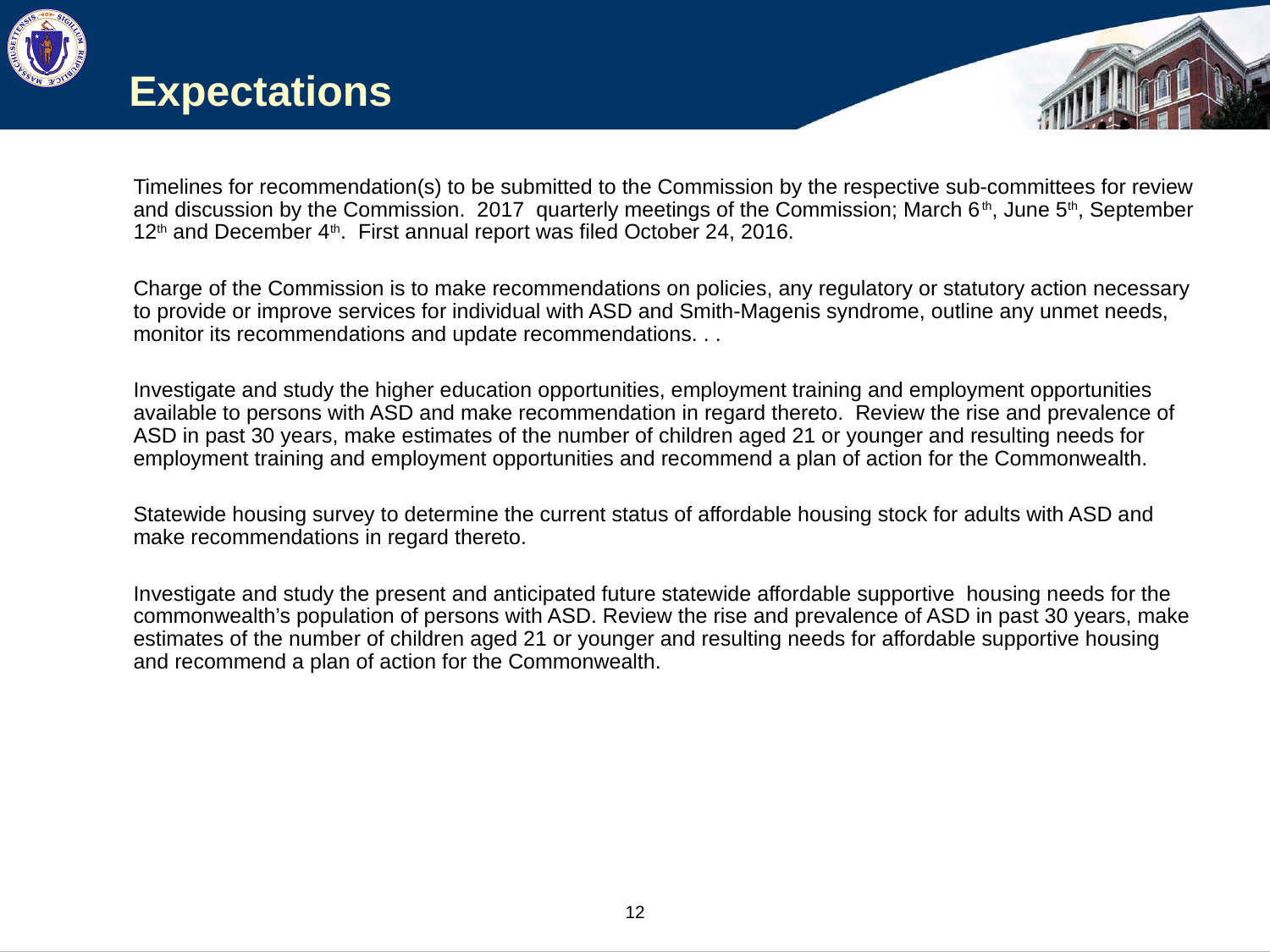

# Expectations
	Timelines for recommendation(s) to be submitted to the Commission by the respective sub-committees for review and discussion by the Commission.  2017  quarterly meetings of the Commission; March 6th, June 5th, September 12th and December 4th.  First annual report was filed October 24, 2016.

	Charge of the Commission is to make recommendations on policies, any regulatory or statutory action necessary to provide or improve services for individual with ASD and Smith-Magenis syndrome, outline any unmet needs, monitor its recommendations and update recommendations. . .

	Investigate and study the higher education opportunities, employment training and employment opportunities available to persons with ASD and make recommendation in regard thereto.  Review the rise and prevalence of ASD in past 30 years, make estimates of the number of children aged 21 or younger and resulting needs for employment training and employment opportunities and recommend a plan of action for the Commonwealth.

	Statewide housing survey to determine the current status of affordable housing stock for adults with ASD and make recommendations in regard thereto.

	Investigate and study the present and anticipated future statewide affordable supportive  housing needs for the commonwealth’s population of persons with ASD. Review the rise and prevalence of ASD in past 30 years, make estimates of the number of children aged 21 or younger and resulting needs for affordable supportive housing  and recommend a plan of action for the Commonwealth.